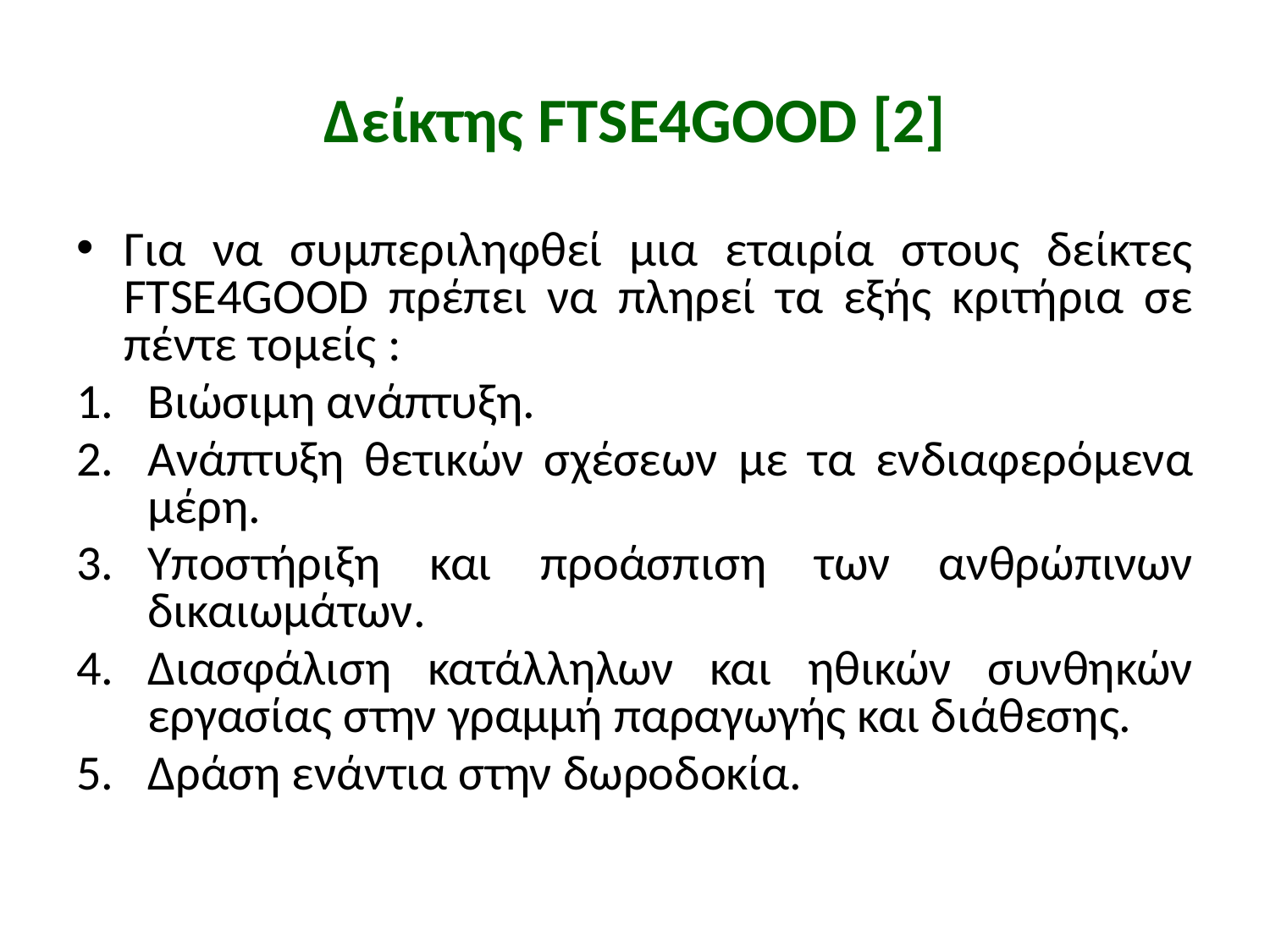

# Δείκτης FTSE4GOOD [2]
Για να συμπεριληφθεί μια εταιρία στους δείκτες FTSE4GOOD πρέπει να πληρεί τα εξής κριτήρια σε πέντε τομείς :
Βιώσιμη ανάπτυξη.
Ανάπτυξη θετικών σχέσεων με τα ενδιαφερόμενα μέρη.
Υποστήριξη και προάσπιση των ανθρώπινων δικαιωμάτων.
Διασφάλιση κατάλληλων και ηθικών συνθηκών εργασίας στην γραμμή παραγωγής και διάθεσης.
Δράση ενάντια στην δωροδοκία.